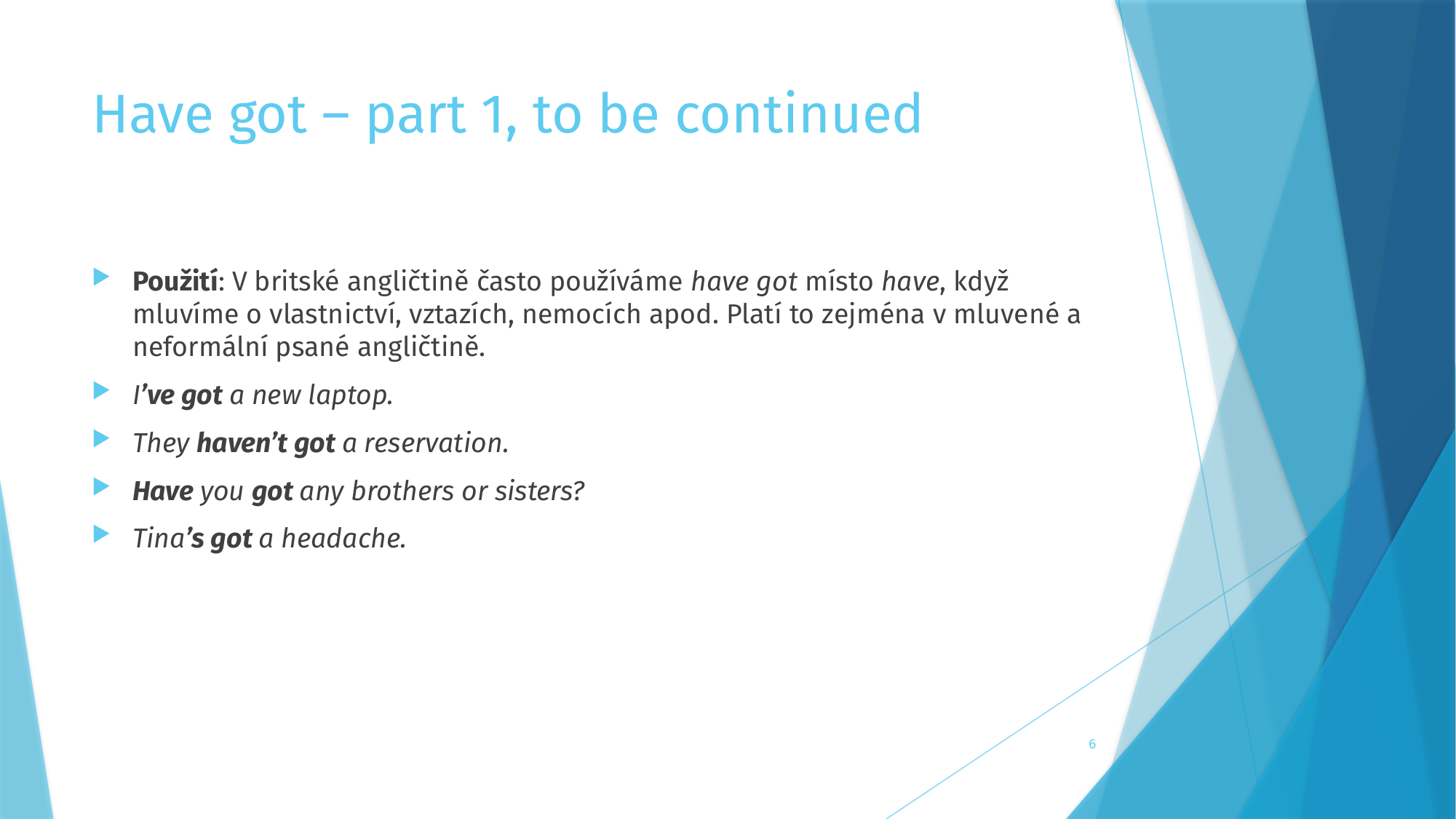

# Have got – part 1, to be continued
Použití: V britské angličtině často používáme have got místo have, když mluvíme o vlastnictví, vztazích, nemocích apod. Platí to zejména v mluvené a neformální psané angličtině.
I’ve got a new laptop.
They haven’t got a reservation.
Have you got any brothers or sisters?
Tina’s got a headache.

6